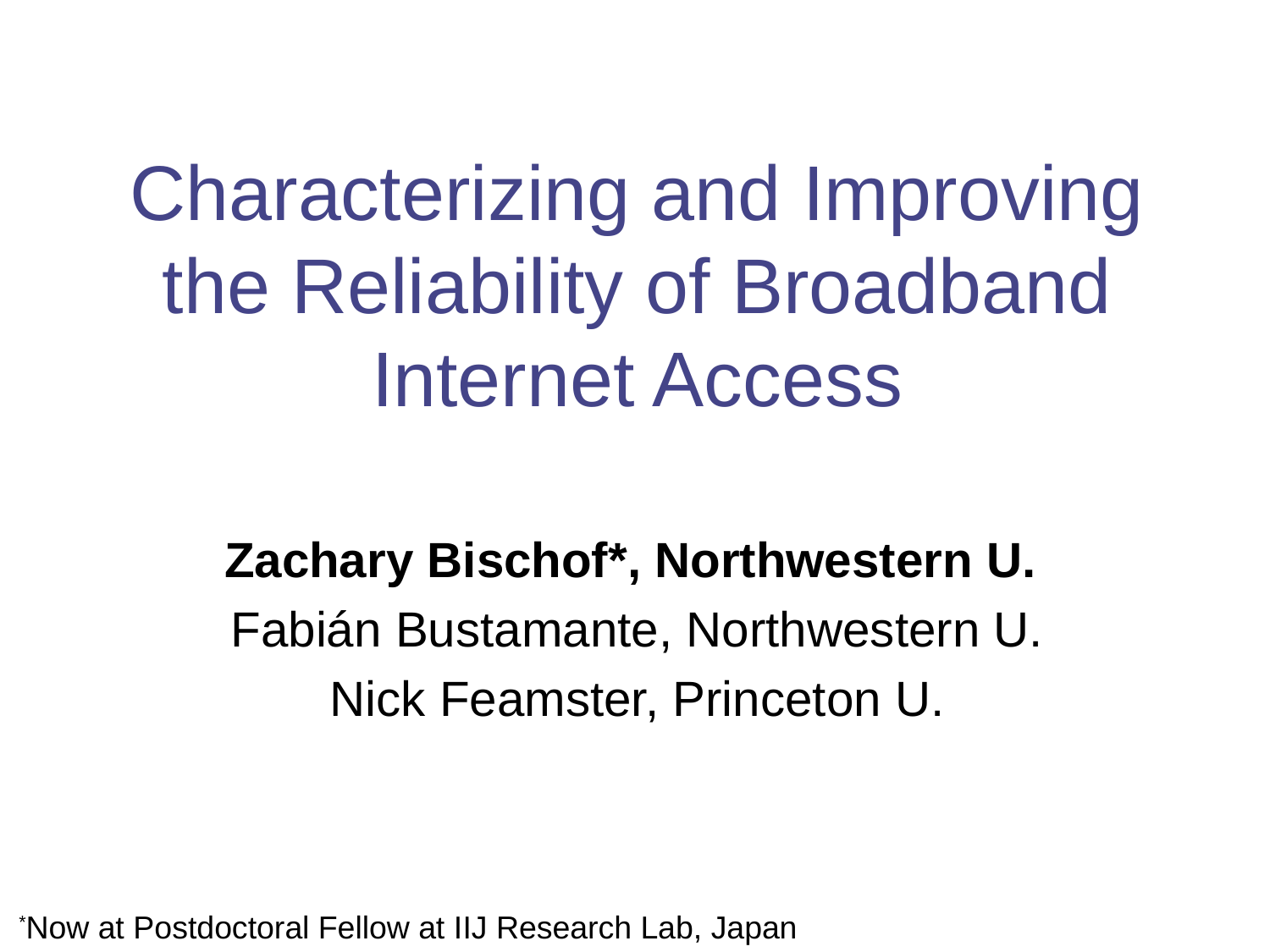

# Characterizing and Improving the Reliability of Broadband Internet Access

Zachary Bischof*, Northwestern U.
Fabián Bustamante, Northwestern U.
Nick Feamster, Princeton U.
*Now at Postdoctoral Fellow at IIJ Research Lab, Japan